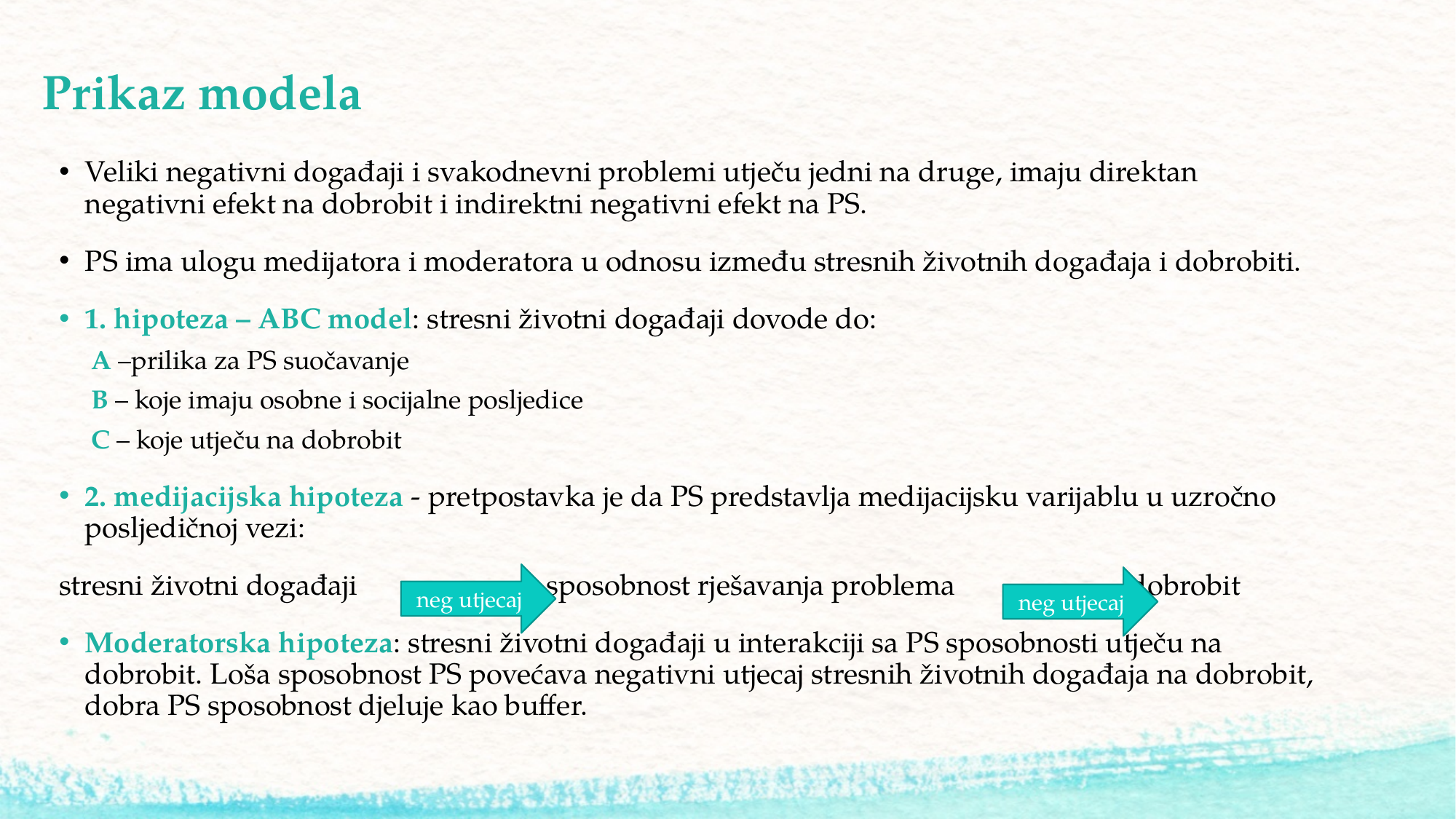

# Prikaz modela
Veliki negativni događaji i svakodnevni problemi utječu jedni na druge, imaju direktan negativni efekt na dobrobit i indirektni negativni efekt na PS.
PS ima ulogu medijatora i moderatora u odnosu između stresnih životnih događaja i dobrobiti.
1. hipoteza – ABC model: stresni životni događaji dovode do:
A –prilika za PS suočavanje
B – koje imaju osobne i socijalne posljedice
C – koje utječu na dobrobit
2. medijacijska hipoteza - pretpostavka je da PS predstavlja medijacijsku varijablu u uzročno posljedičnoj vezi:
stresni životni događaji                          sposobnost rješavanja problema                        dobrobit
Moderatorska hipoteza: stresni životni događaji u interakciji sa PS sposobnosti utječu na dobrobit. Loša sposobnost PS povećava negativni utjecaj stresnih životnih događaja na dobrobit, dobra PS sposobnost djeluje kao buffer.
neg utjecaj
neg utjecaj